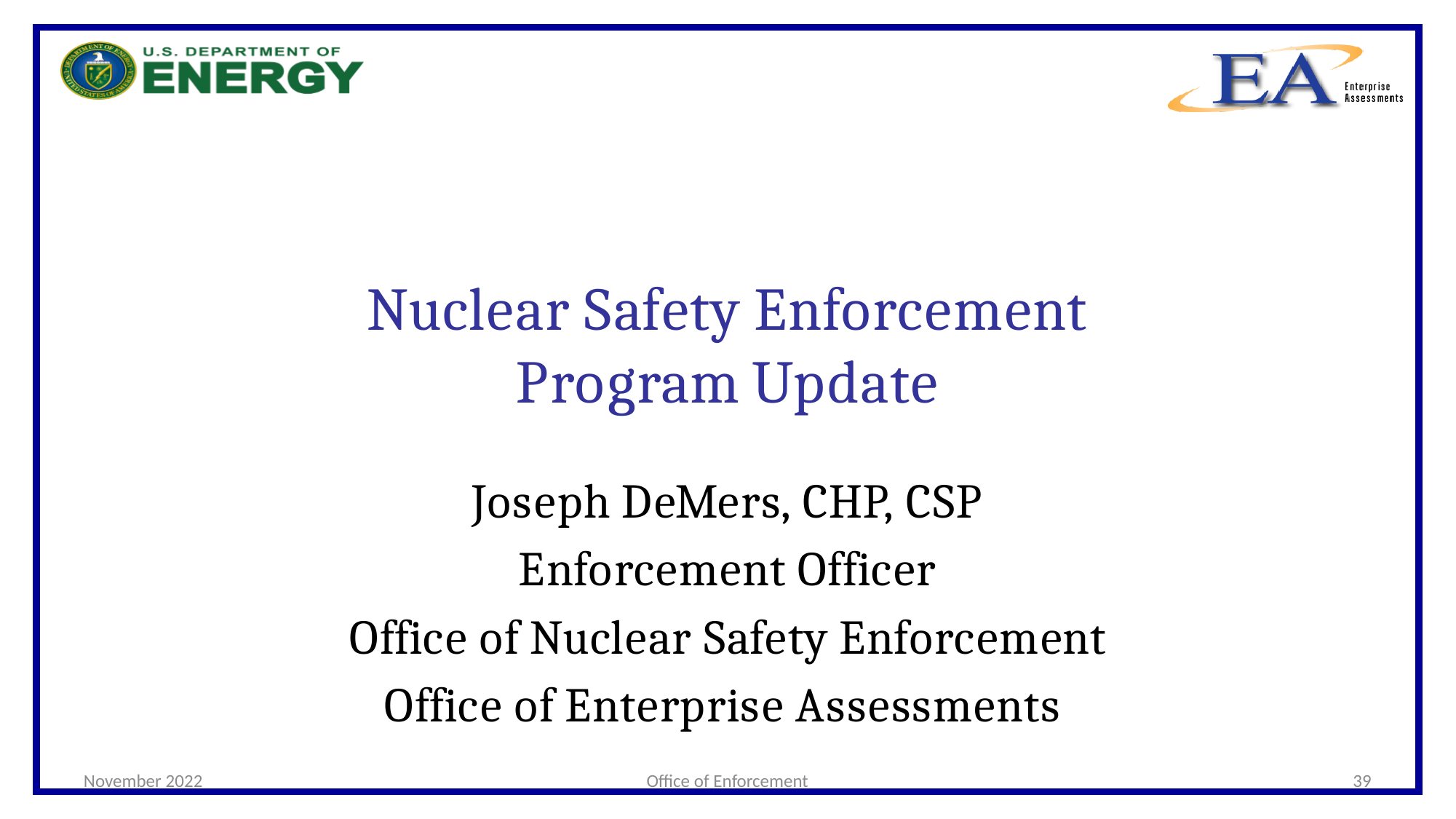

# Nuclear Safety Enforcement Program Update
Joseph DeMers, CHP, CSP
Enforcement Officer
Office of Nuclear Safety Enforcement
Office of Enterprise Assessments
November 2022
Office of Enforcement
39